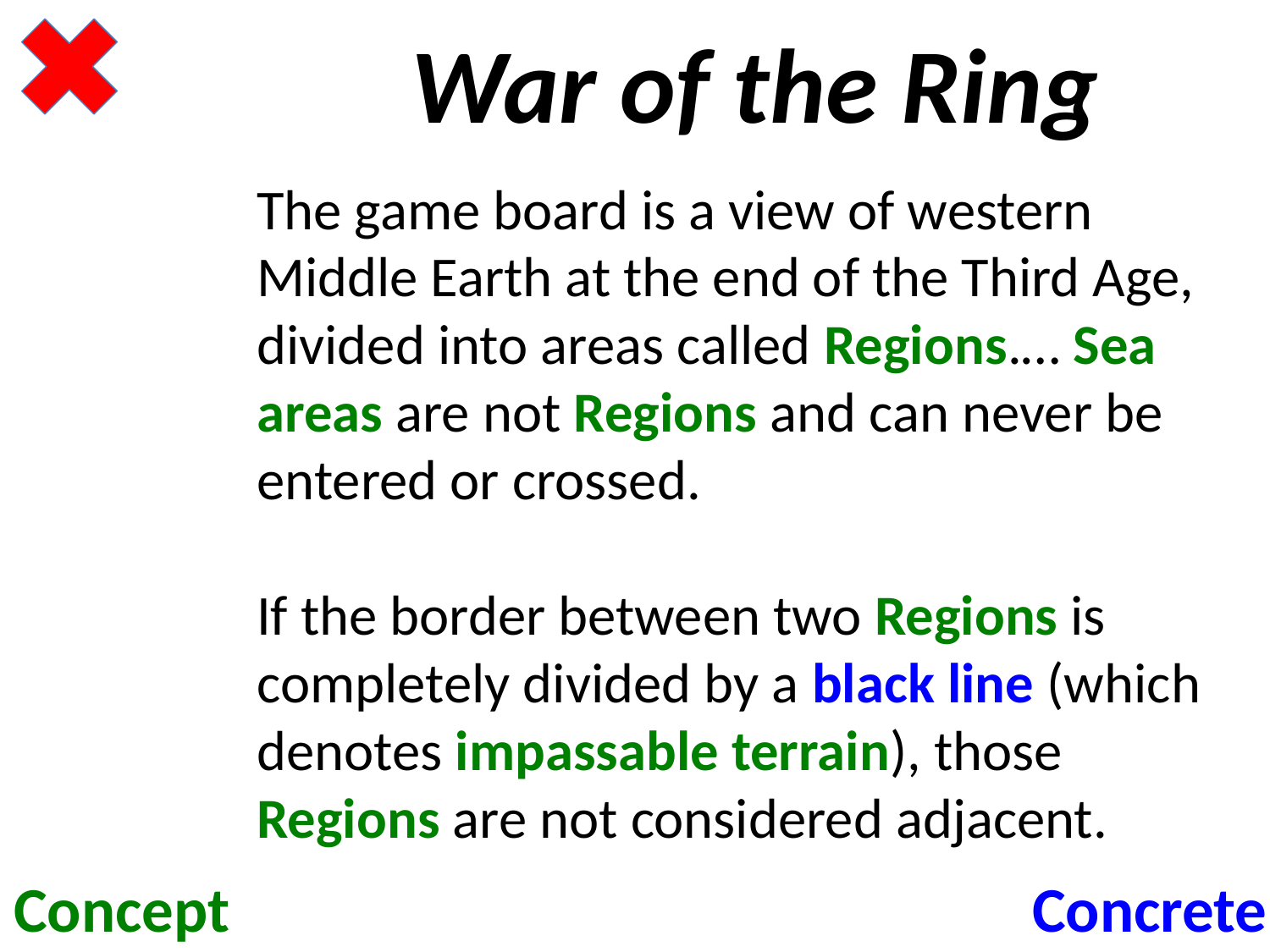

War of the Ring
The game board is a view of western Middle Earth at the end of the Third Age, divided into areas called Regions.… Sea areas are not Regions and can never be entered or crossed.

If the border between two Regions is completely divided by a black line (which denotes impassable terrain), those Regions are not considered adjacent.
Concrete
Concept